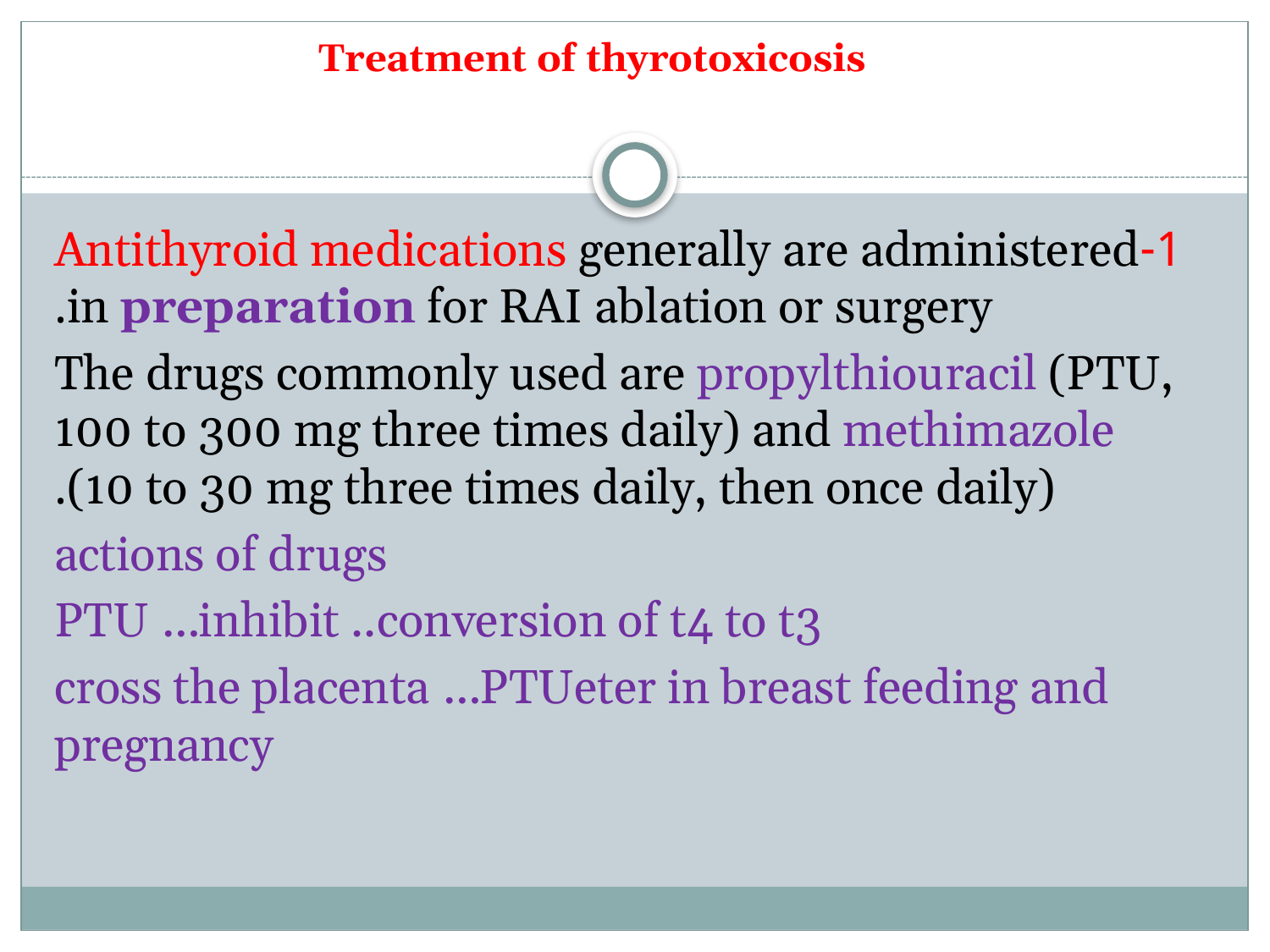

# Treatment of thyrotoxicosis
1-Antithyroid medications generally are administered in preparation for RAI ablation or surgery.
The drugs commonly used are propylthiouracil (PTU, 100 to 300 mg three times daily) and methimazole (10 to 30 mg three times daily, then once daily).
actions of drugs
PTU …inhibit ..conversion of t4 to t3
cross the placenta …PTUeter in breast feeding and pregnancy